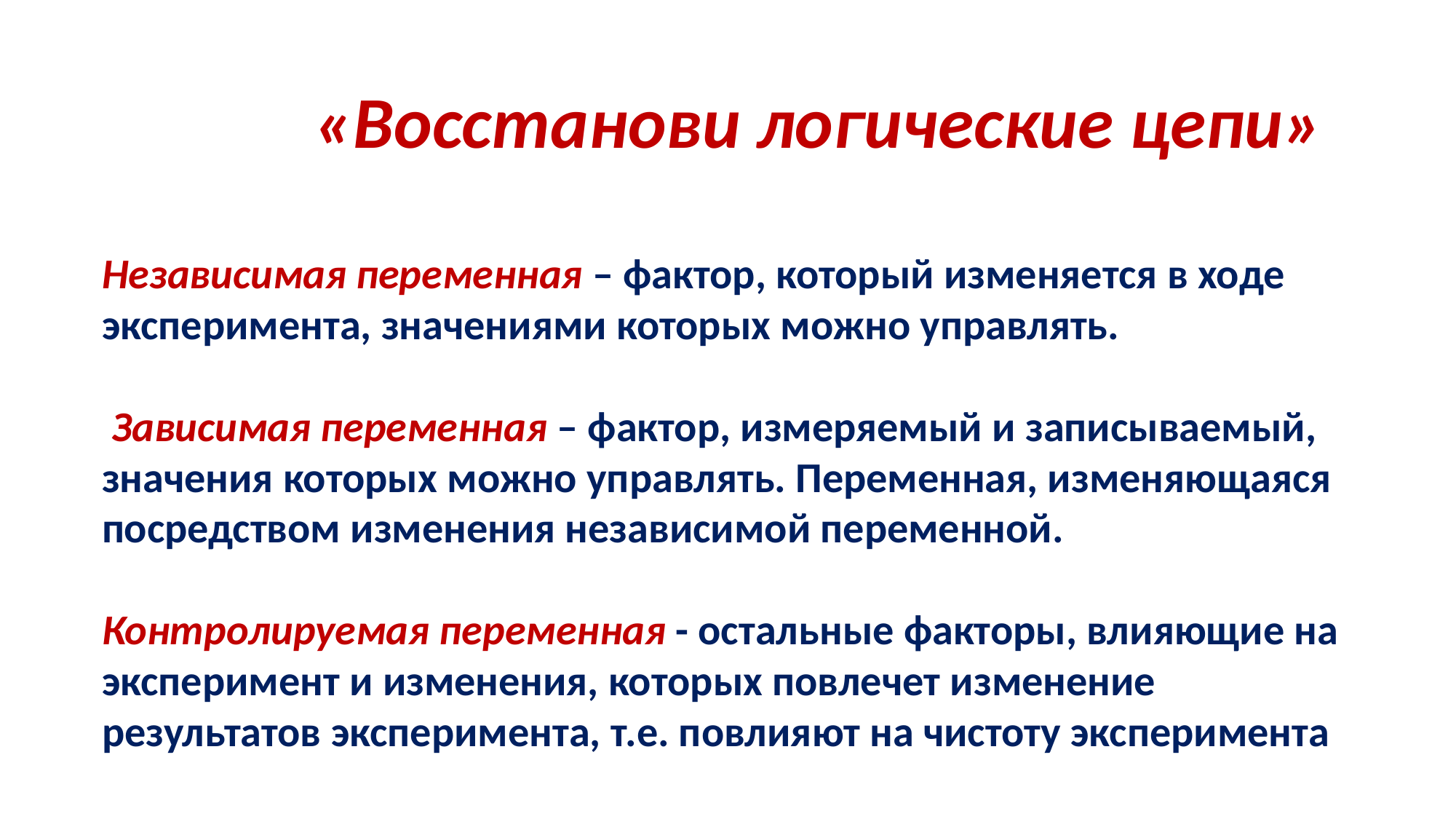

«Восстанови логические цепи»
Независимая переменная – фактор, который изменяется в ходе эксперимента, значениями которых можно управлять.

 Зависимая переменная – фактор, измеряемый и записываемый, значения которых можно управлять. Переменная, изменяющаяся посредством изменения независимой переменной.

Контролируемая переменная - остальные факторы, влияющие на эксперимент и изменения, которых повлечет изменение результатов эксперимента, т.е. повлияют на чистоту эксперимента